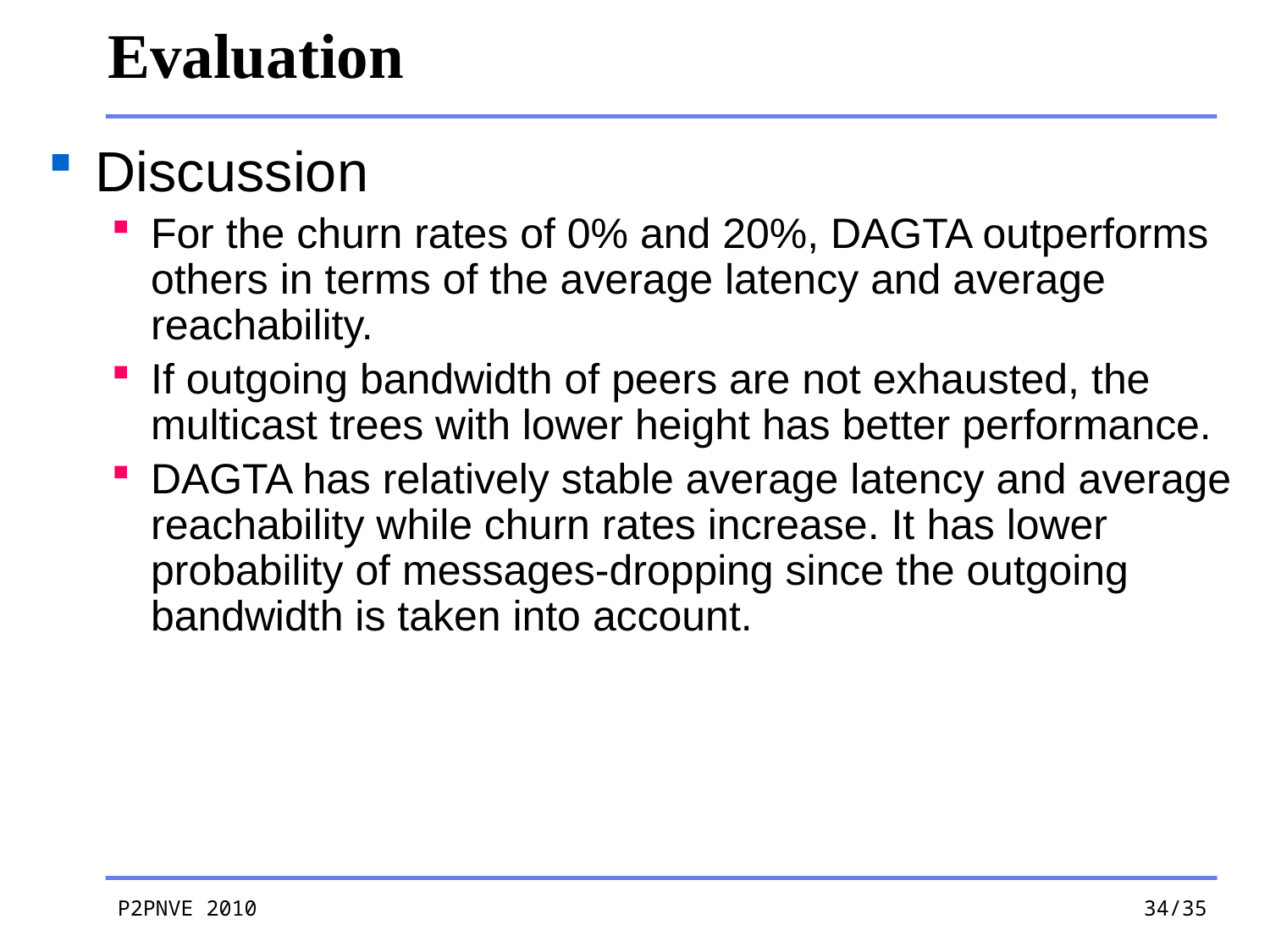

# Evaluation
Discussion
For the churn rates of 0% and 20%, DAGTA outperforms others in terms of the average latency and average reachability.
If outgoing bandwidth of peers are not exhausted, the multicast trees with lower height has better performance.
DAGTA has relatively stable average latency and average reachability while churn rates increase. It has lower probability of messages-dropping since the outgoing bandwidth is taken into account.